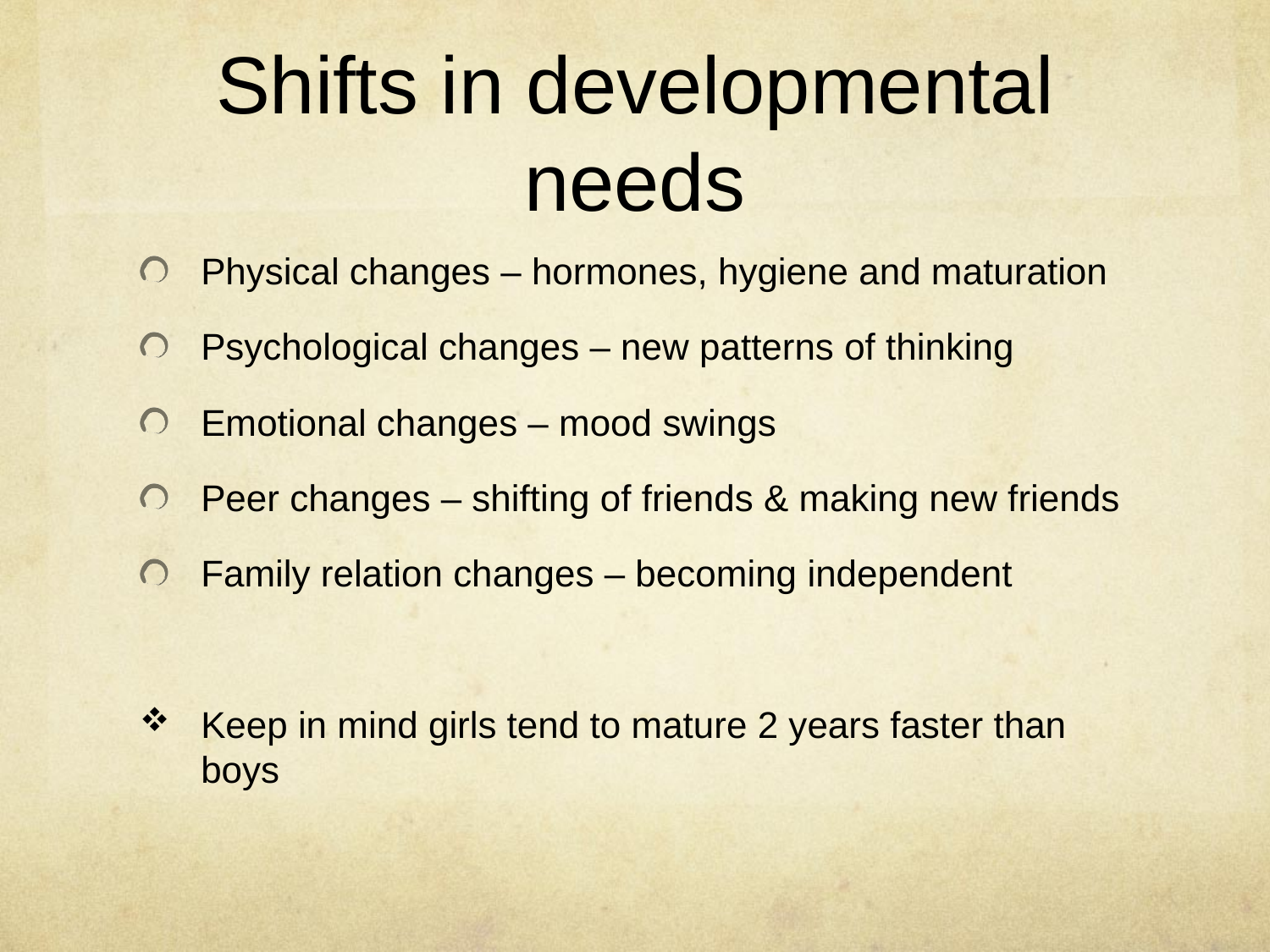

# Shifts in developmental needs
Physical changes – hormones, hygiene and maturation
Psychological changes – new patterns of thinking
Emotional changes – mood swings
Peer changes – shifting of friends & making new friends
Family relation changes – becoming independent

Keep in mind girls tend to mature 2 years faster than boys